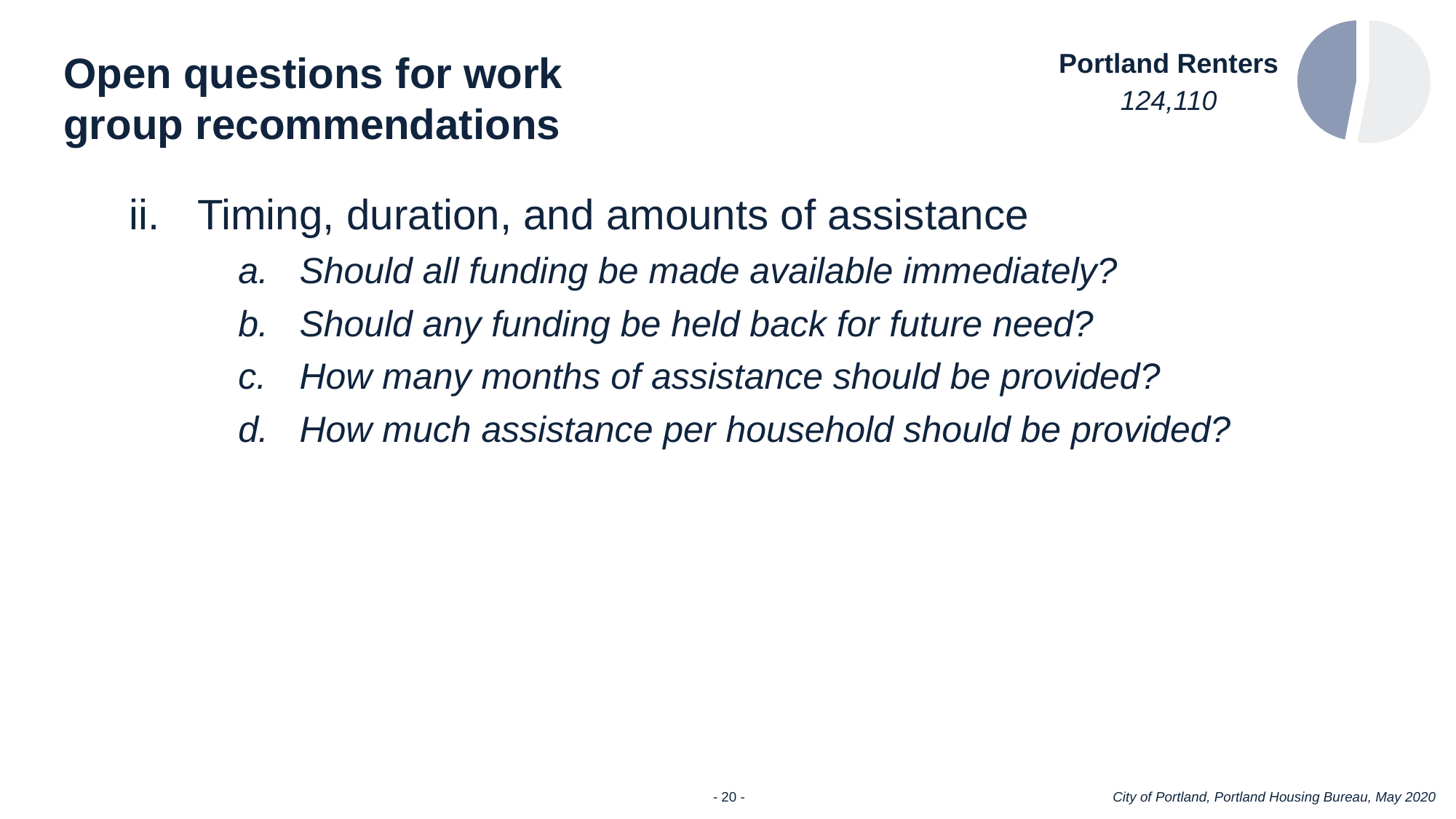

### Chart

| Category | All Portland Households |
|---|---|
| Homeowner | 140318.0 |
| Renter | 124110.0 |
Open questions for work group recommendations
Portland Renters
124,110
Timing, duration, and amounts of assistance
Should all funding be made available immediately?
Should any funding be held back for future need?
How many months of assistance should be provided?
How much assistance per household should be provided?
City of Portland, Portland Housing Bureau, May 2020
- 20 -